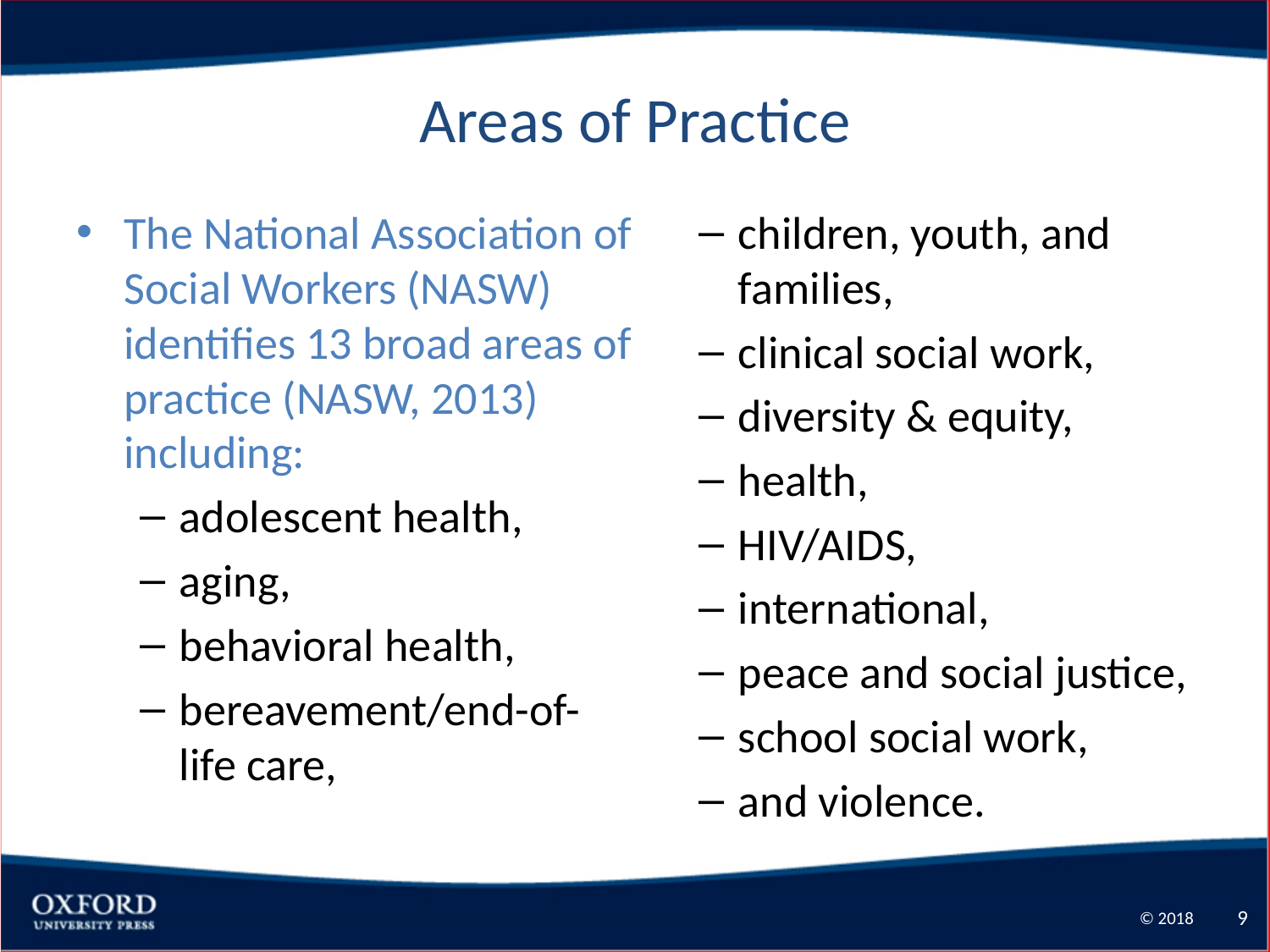

# Areas of Practice
The National Association of Social Workers (NASW) identifies 13 broad areas of practice (NASW, 2013) including:
adolescent health,
aging,
behavioral health,
bereavement/end-of-life care,

children, youth, and families,
clinical social work,
diversity & equity,
health,
HIV/AIDS,
international,
peace and social justice,
school social work,
and violence.